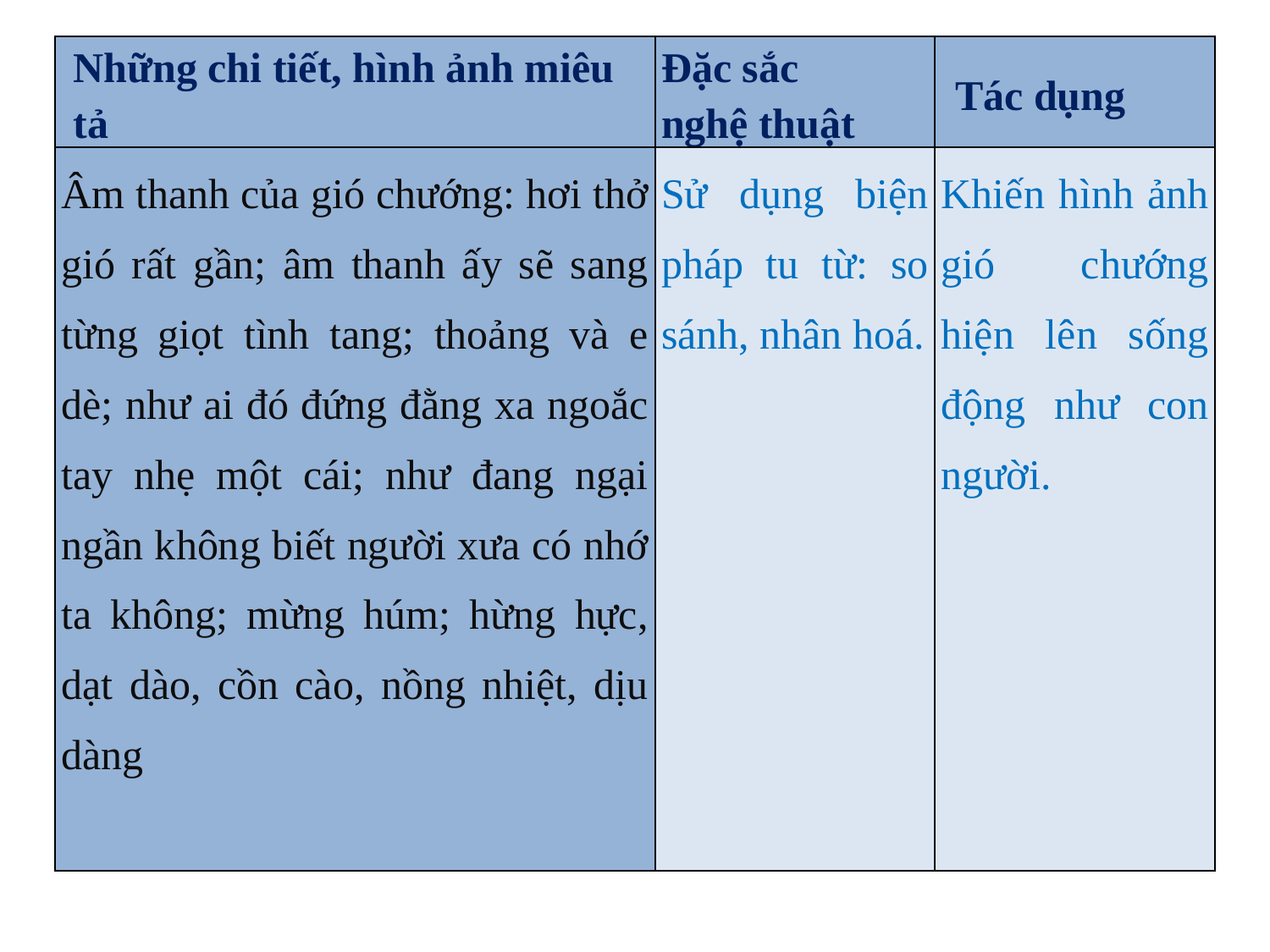

| Những chi tiết, hình ảnh miêu tả | Đặc sắc nghệ thuật | Tác dụng |
| --- | --- | --- |
| Âm thanh của gió chướng: hơi thở gió rất gần; âm thanh ấy sẽ sang từng giọt tình tang; thoảng và e dè; như ai đó đứng đằng xa ngoắc tay nhẹ một cái; như đang ngại ngần không biết người xưa có nhớ ta không; mừng húm; hừng hực, dạt dào, cồn cào, nồng nhiệt, dịu dàng | Sử dụng biện pháp tu từ: so sánh, nhân hoá. | Khiến hình ảnh gió chướng hiện lên sống động như con người. |